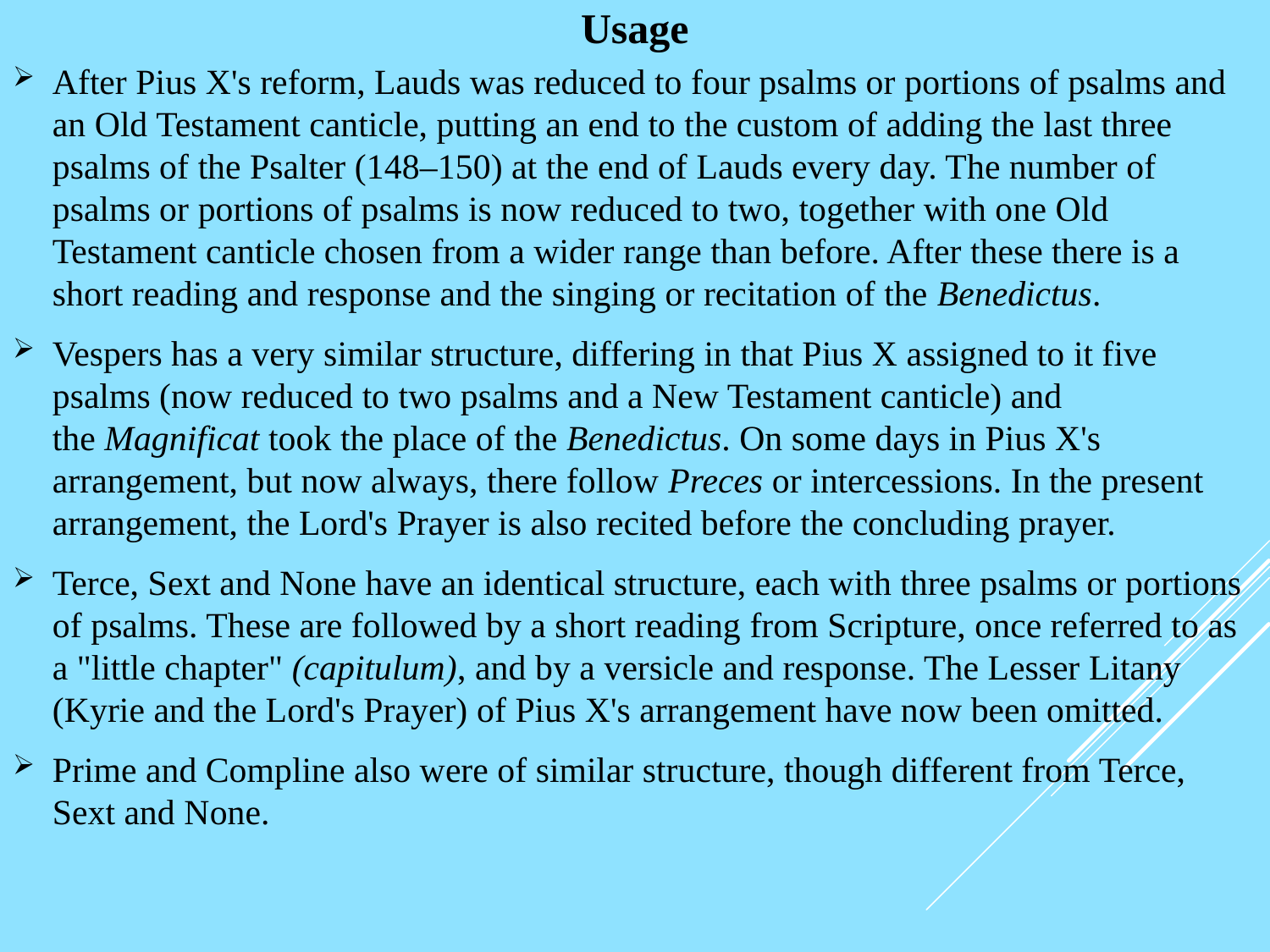

# Usage
After Pius X's reform, Lauds was reduced to four psalms or portions of psalms and an Old Testament canticle, putting an end to the custom of adding the last three psalms of the Psalter (148–150) at the end of Lauds every day. The number of psalms or portions of psalms is now reduced to two, together with one Old Testament canticle chosen from a wider range than before. After these there is a short reading and response and the singing or recitation of the Benedictus.
Vespers has a very similar structure, differing in that Pius X assigned to it five psalms (now reduced to two psalms and a New Testament canticle) and the Magnificat took the place of the Benedictus. On some days in Pius X's arrangement, but now always, there follow Preces or intercessions. In the present arrangement, the Lord's Prayer is also recited before the concluding prayer.
Terce, Sext and None have an identical structure, each with three psalms or portions of psalms. These are followed by a short reading from Scripture, once referred to as a "little chapter" (capitulum), and by a versicle and response. The Lesser Litany (Kyrie and the Lord's Prayer) of Pius X's arrangement have now been omitted.
Prime and Compline also were of similar structure, though different from Terce, Sext and None.